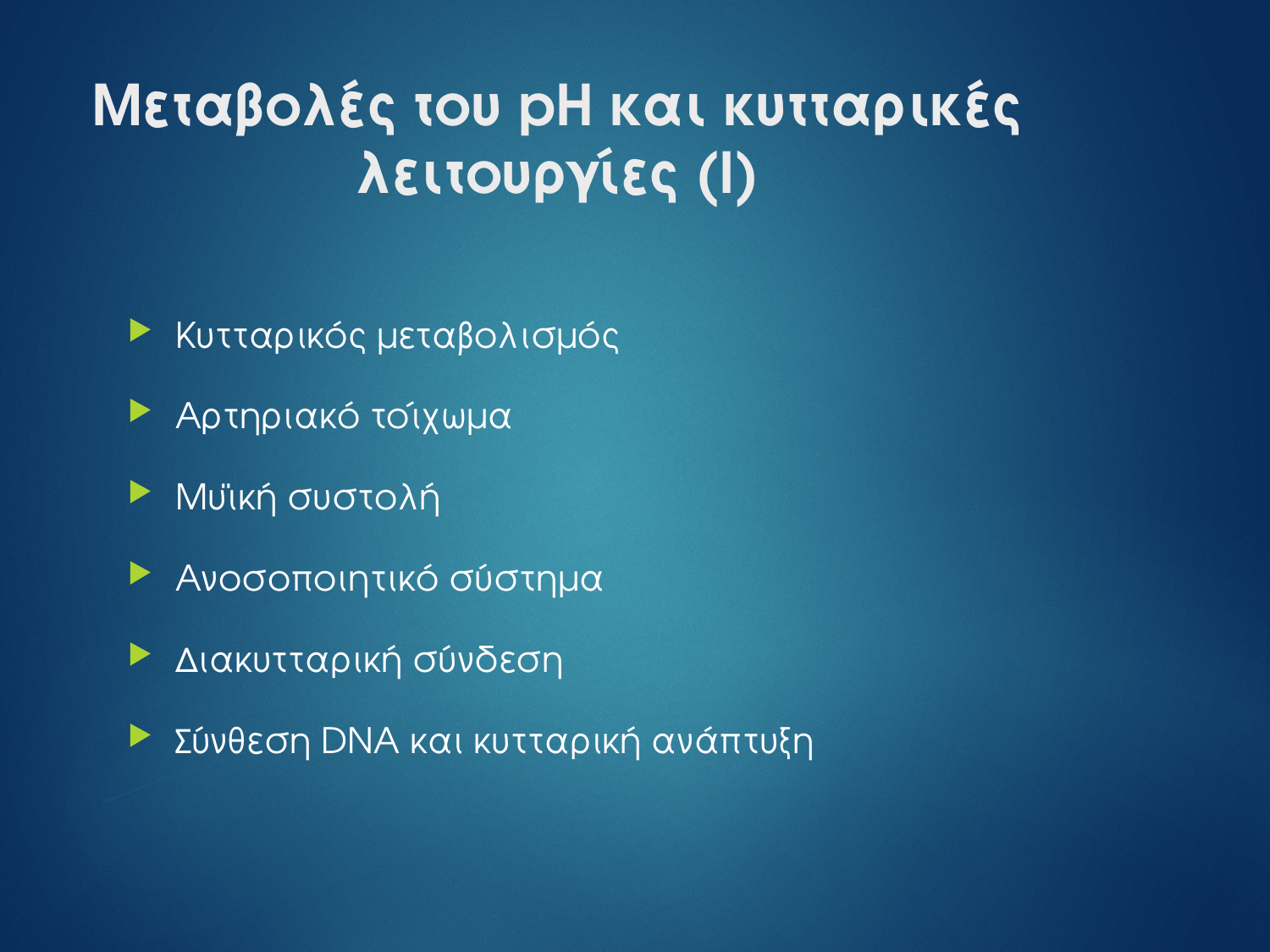

# Μεταβολές του pH και κυτταρικές λειτουργίες (Ι)
Κυτταρικός μεταβολισμός
Αρτηριακό τοίχωμα
Μυϊκή συστολή
Ανοσοποιητικό σύστημα
Διακυτταρική σύνδεση
Σύνθεση DNA και κυτταρική ανάπτυξη